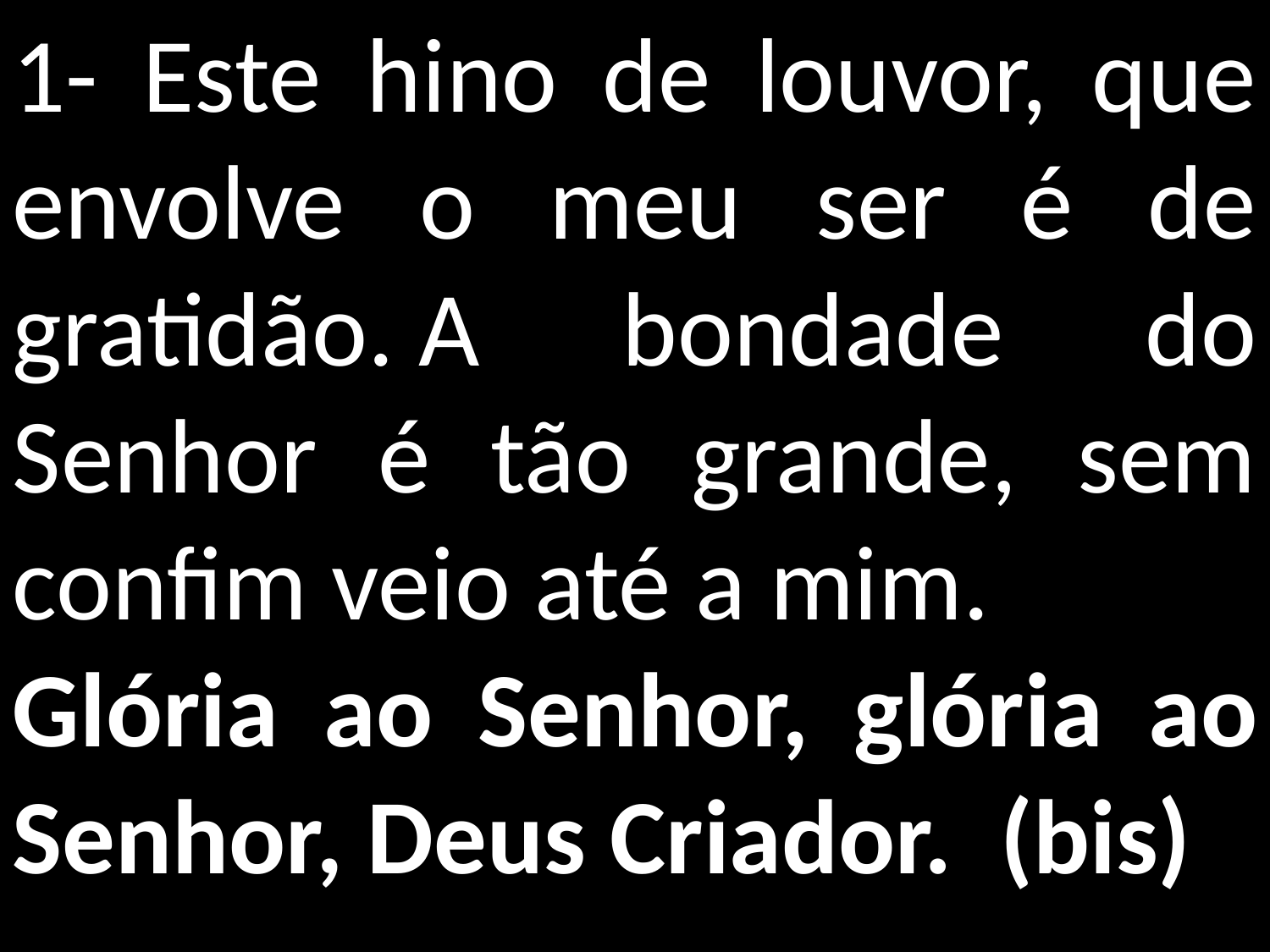

1- Este hino de louvor, que envolve o meu ser é de gratidão. A bondade do Senhor é tão grande, sem confim veio até a mim.
Glória ao Senhor, glória ao Senhor, Deus Criador.  (bis)